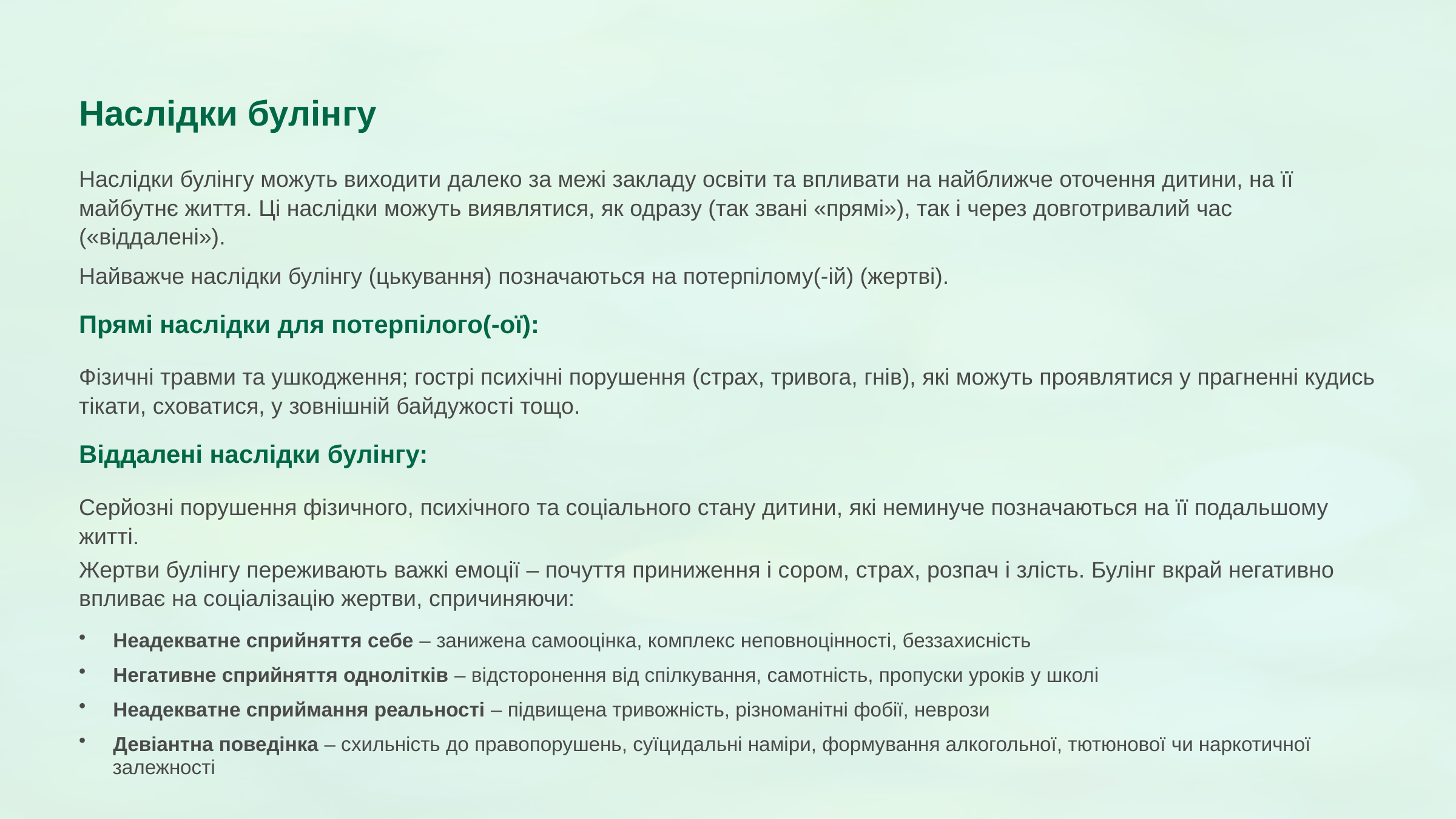

Наслідки булінгу
Наслідки булінгу можуть виходити далеко за межі закладу освіти та впливати на найближче оточення дитини, на її майбутнє життя. Ці наслідки можуть виявлятися, як одразу (так звані «прямі»), так і через довготривалий час («віддалені»).
Найважче наслідки булінгу (цькування) позначаються на потерпілому(-ій) (жертві).
Прямі наслідки для потерпілого(-ої):
Фізичні травми та ушкодження; гострі психічні порушення (страх, тривога, гнів), які можуть проявлятися у прагненні кудись тікати, сховатися, у зовнішній байдужості тощо.
Віддалені наслідки булінгу:
Серйозні порушення фізичного, психічного та соціального стану дитини, які неминуче позначаються на її подальшому
житті.
Жертви булінгу переживають важкі емоції – почуття приниження і сором, страх, розпач і злість. Булінг вкрай негативно впливає на соціалізацію жертви, спричиняючи:
Неадекватне сприйняття себе – занижена самооцінка, комплекс неповноцінності, беззахисність
Негативне сприйняття однолітків – відсторонення від спілкування, самотність, пропуски уроків у школі
Неадекватне сприймання реальності – підвищена тривожність, різноманітні фобії, неврози
Девіантна поведінка – схильність до правопорушень, суїцидальні наміри, формування алкогольної, тютюнової чи наркотичної
      залежності